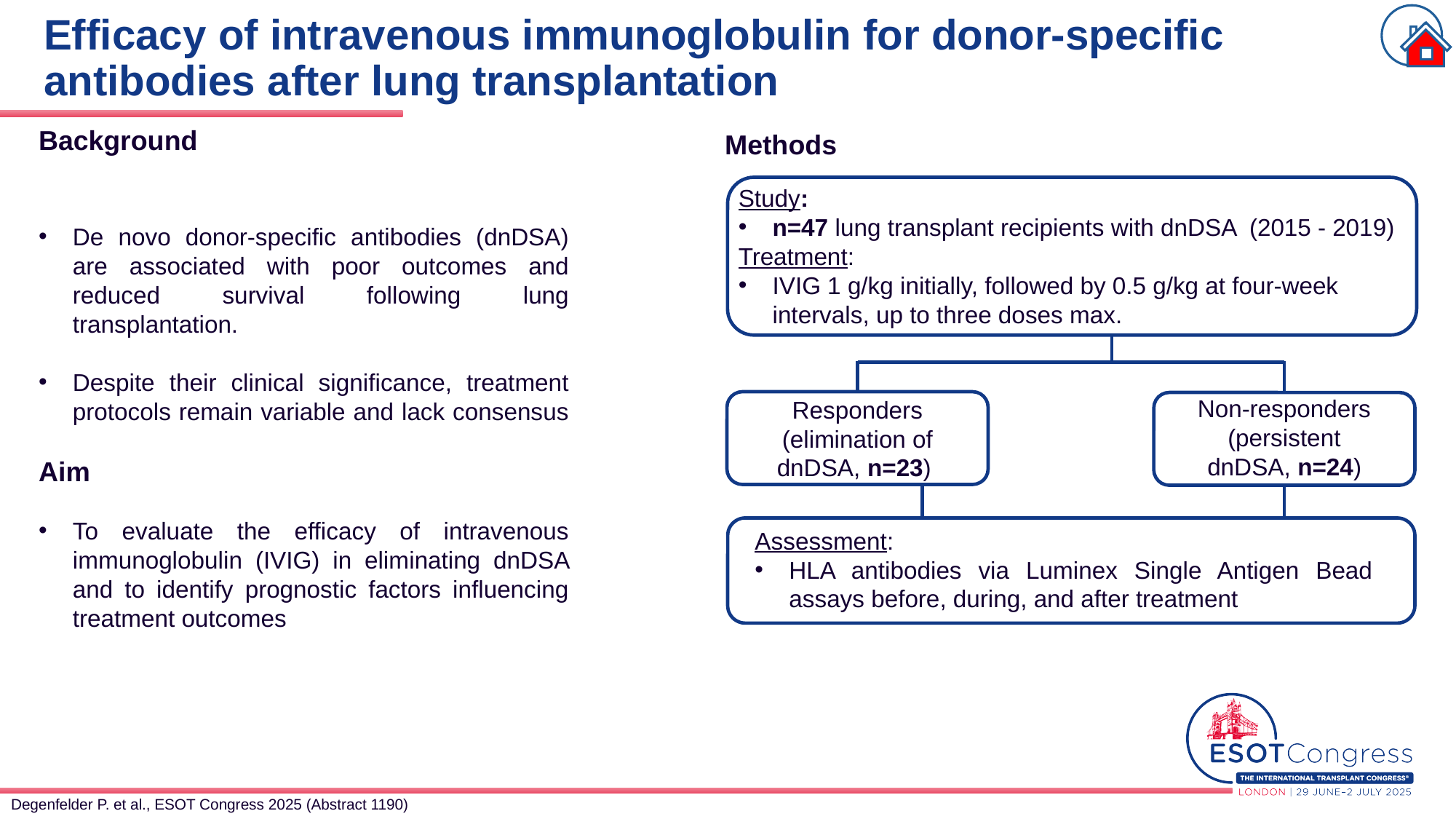

# Efficacy of intravenous immunoglobulin for donor-specific antibodies after lung transplantation

Background

De novo donor-specific antibodies (dnDSA) are associated with poor outcomes and reduced survival following lung transplantation.

Despite their clinical significance, treatment protocols remain variable and lack consensus
Aim

To evaluate the efficacy of intravenous immunoglobulin (IVIG) in eliminating dnDSA and to identify prognostic factors influencing treatment outcomes
Methods

Study:
n=47 lung transplant recipients with dnDSA  (2015 - 2019)
Treatment:
IVIG 1 g/kg initially, followed by 0.5 g/kg at four-week intervals, up to three doses max.
Non-responders (persistent dnDSA, n=24)
Responders (elimination of dnDSA, n=23)

Assessment:
HLA antibodies via Luminex Single Antigen Bead assays before, during, and after treatment

Degenfelder P. et al., ESOT Congress 2025 (Abstract 1190)